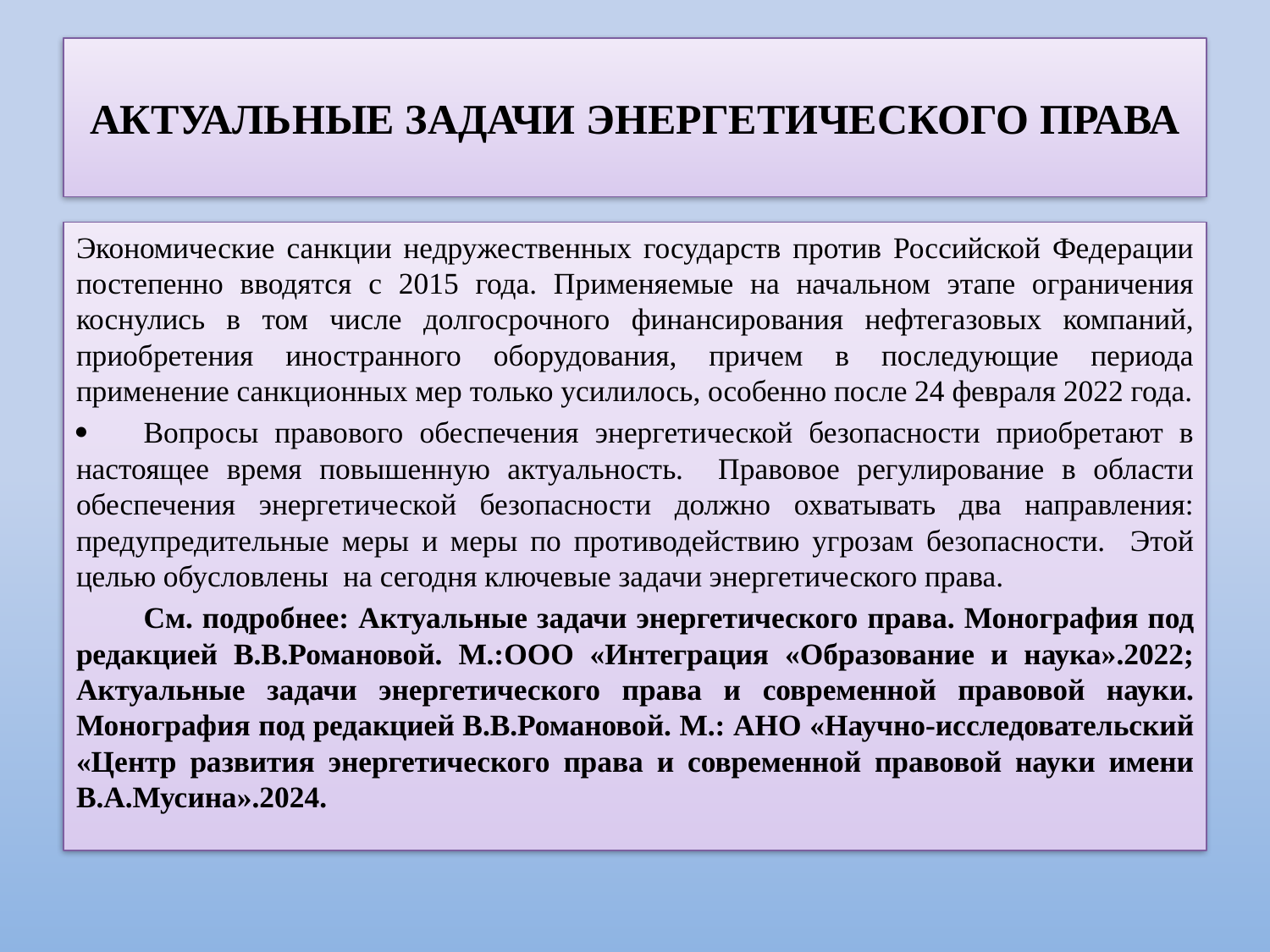

# АКТУАЛЬНЫЕ ЗАДАЧИ ЭНЕРГЕТИЧЕСКОГО ПРАВА
Экономические санкции недружественных государств против Российской Федерации постепенно вводятся с 2015 года. Применяемые на начальном этапе ограничения коснулись в том числе долгосрочного финансирования нефтегазовых компаний, приобретения иностранного оборудования, причем в последующие периода применение санкционных мер только усилилось, особенно после 24 февраля 2022 года.
•	Вопросы правового обеспечения энергетической безопасности приобретают в настоящее время повышенную актуальность.  Правовое регулирование в области обеспечения энергетической безопасности должно охватывать два направления: предупредительные меры и меры по противодействию угрозам безопасности.  Этой целью обусловлены  на сегодня ключевые задачи энергетического права.
	См. подробнее: Актуальные задачи энергетического права. Монография под редакцией В.В.Романовой. М.:ООО «Интеграция «Образование и наука».2022; Актуальные задачи энергетического права и современной правовой науки. Монография под редакцией В.В.Романовой. М.: АНО «Научно-исследовательский «Центр развития энергетического права и современной правовой науки имени В.А.Мусина».2024.